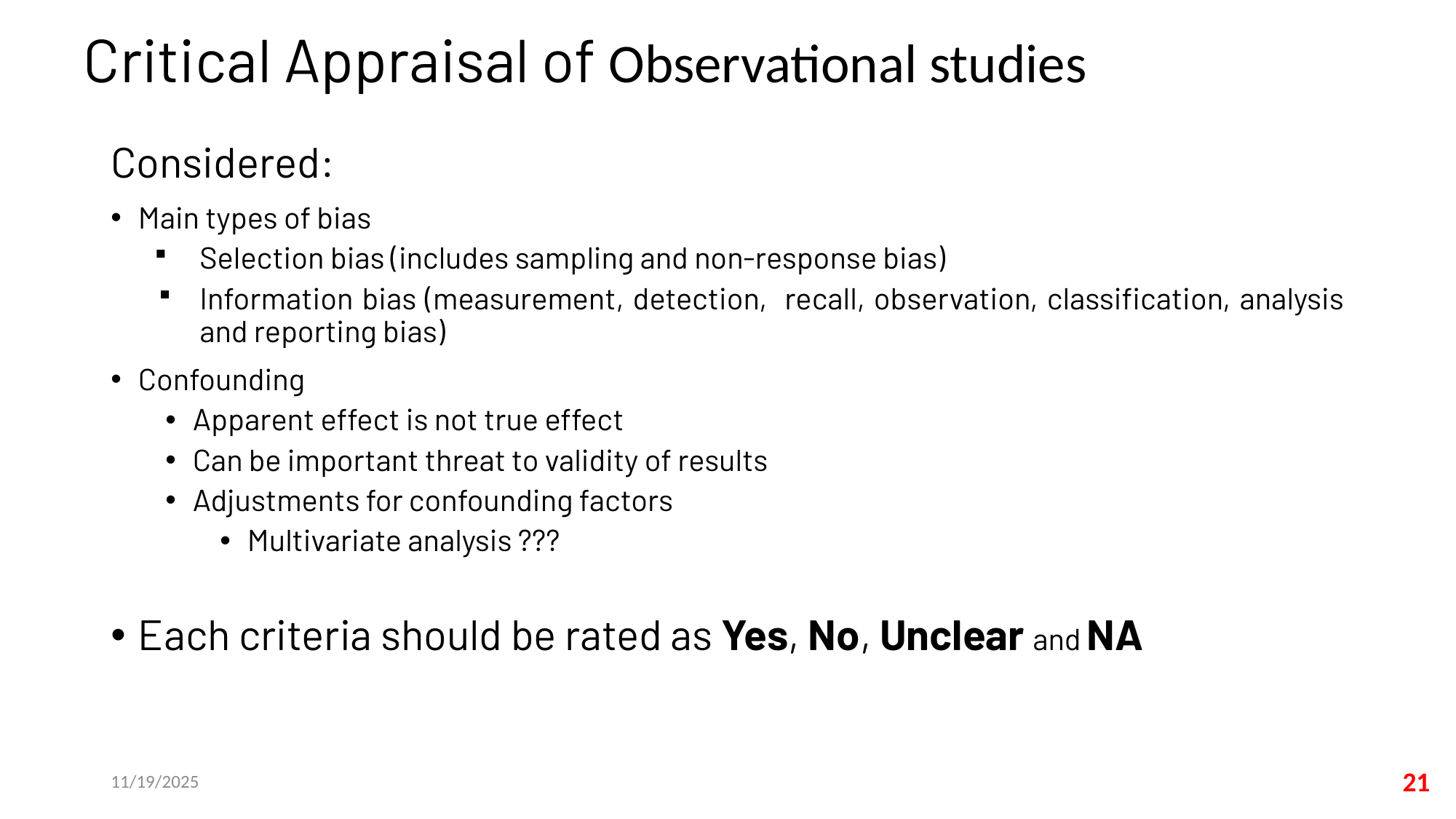

# Critical Appraisal of Observational studies
Considered:
Main types of bias
Selection bias (includes sampling and non-response bias)
Information bias (measurement, detection,  recall, observation, classification, analysis and reporting bias)
Confounding
Apparent effect is not true effect
Can be important threat to validity of results
Adjustments for confounding factors
Multivariate analysis ???

Each criteria should be rated as Yes, No, Unclear and NA

11/19/2025
21